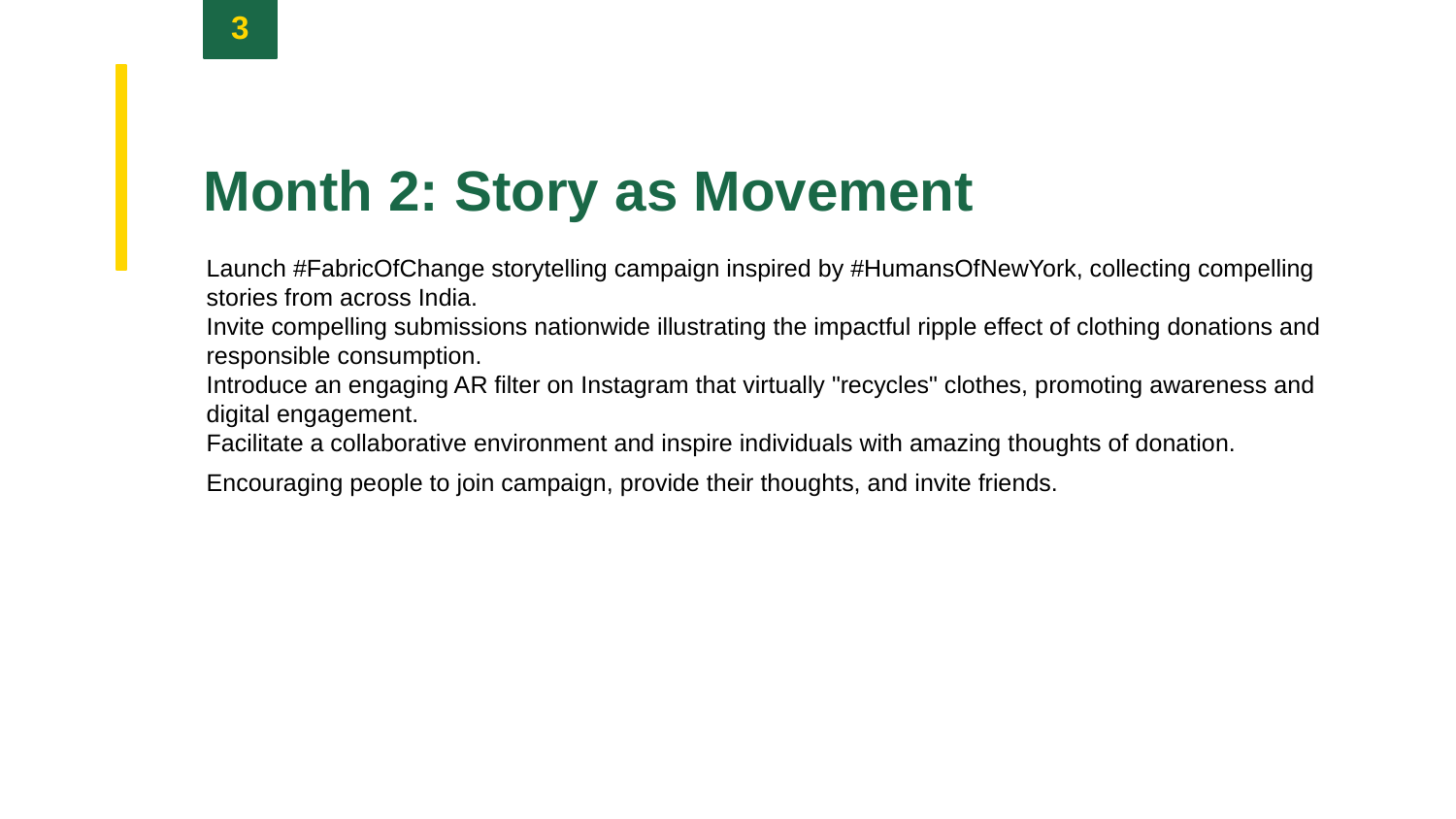

3

Month 2: Story as Movement
Launch #FabricOfChange storytelling campaign inspired by #HumansOfNewYork, collecting compelling stories from across India.
Invite compelling submissions nationwide illustrating the impactful ripple effect of clothing donations and responsible consumption.
Introduce an engaging AR filter on Instagram that virtually "recycles" clothes, promoting awareness and digital engagement.
Facilitate a collaborative environment and inspire individuals with amazing thoughts of donation.
Encouraging people to join campaign, provide their thoughts, and invite friends.